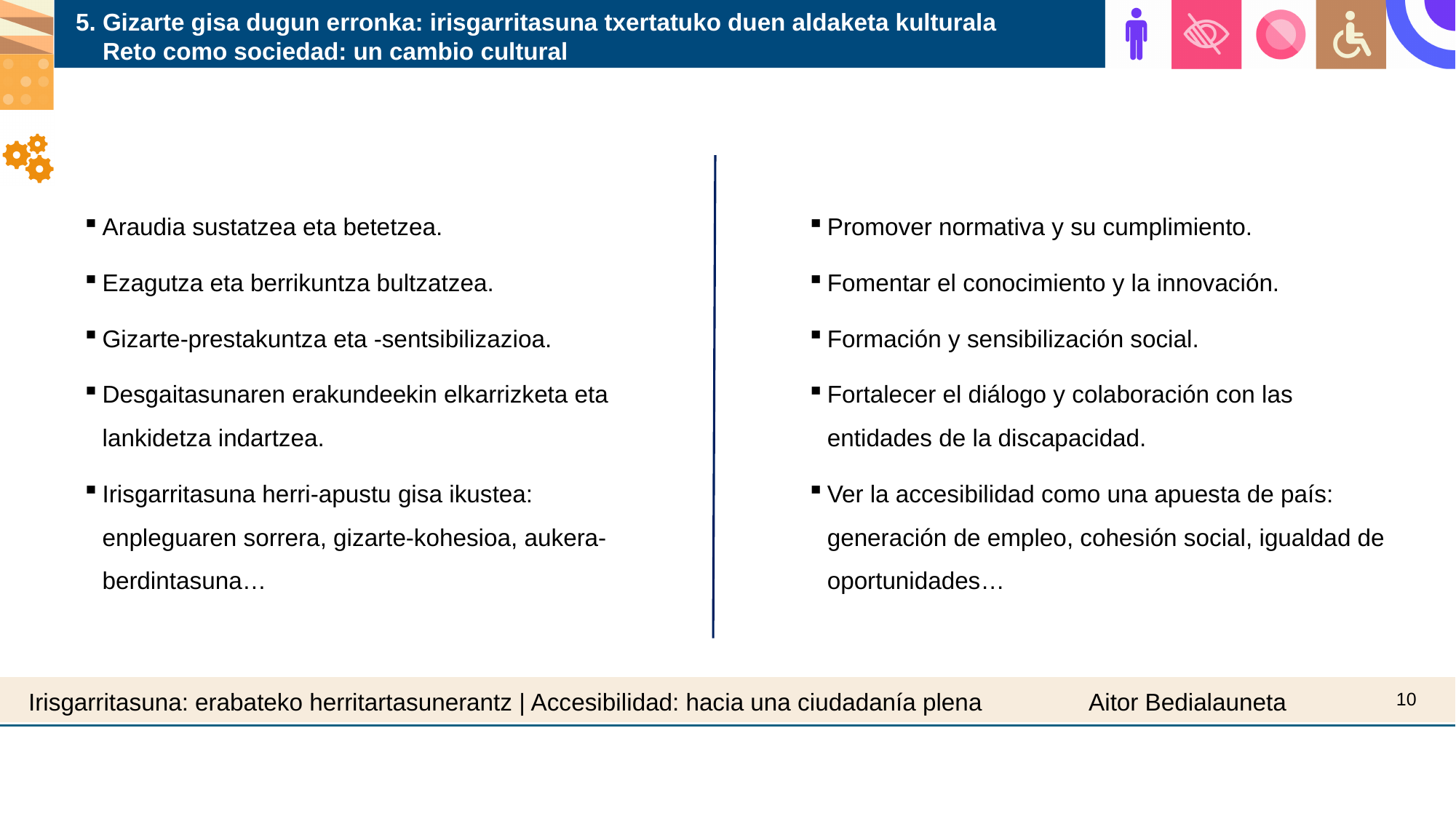

5. Gizarte gisa dugun erronka: irisgarritasuna txertatuko duen aldaketa kulturala
    Reto como sociedad: un cambio cultural
Araudia sustatzea eta betetzea.
Ezagutza eta berrikuntza bultzatzea.
Gizarte-prestakuntza eta -sentsibilizazioa.
Desgaitasunaren erakundeekin elkarrizketa eta lankidetza indartzea.
Irisgarritasuna herri-apustu gisa ikustea: enpleguaren sorrera, gizarte-kohesioa, aukera-berdintasuna…

Promover normativa y su cumplimiento.
Fomentar el conocimiento y la innovación.
Formación y sensibilización social.
Fortalecer el diálogo y colaboración con las entidades de la discapacidad.
Ver la accesibilidad como una apuesta de país: generación de empleo, cohesión social, igualdad de oportunidades…
10
Irisgarritasuna: erabateko herritartasunerantz | Accesibilidad: hacia una ciudadanía plena

Aitor Bedialauneta